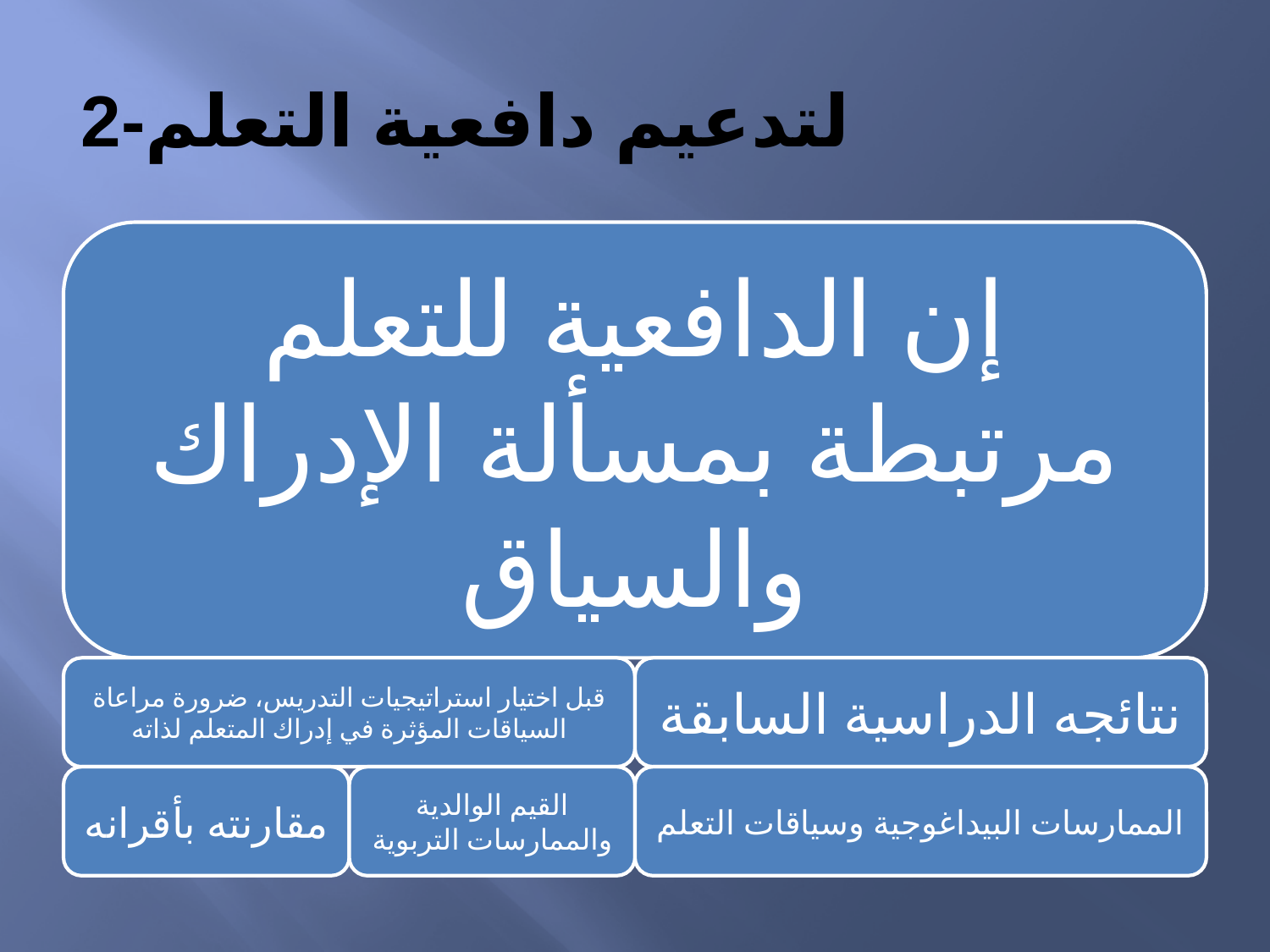

# 2-لتدعيم دافعية التعلم
قبل اختيار استراتيجيات التدريس، ضرورة مراعاة السياقات المؤثرة في إدراك المتعلم لذاته
مقارنته بأقرانه
القيم الوالدية والممارسات التربوية
نتائجه الدراسية السابقة
الممارسات البيداغوجية وسياقات التعلم